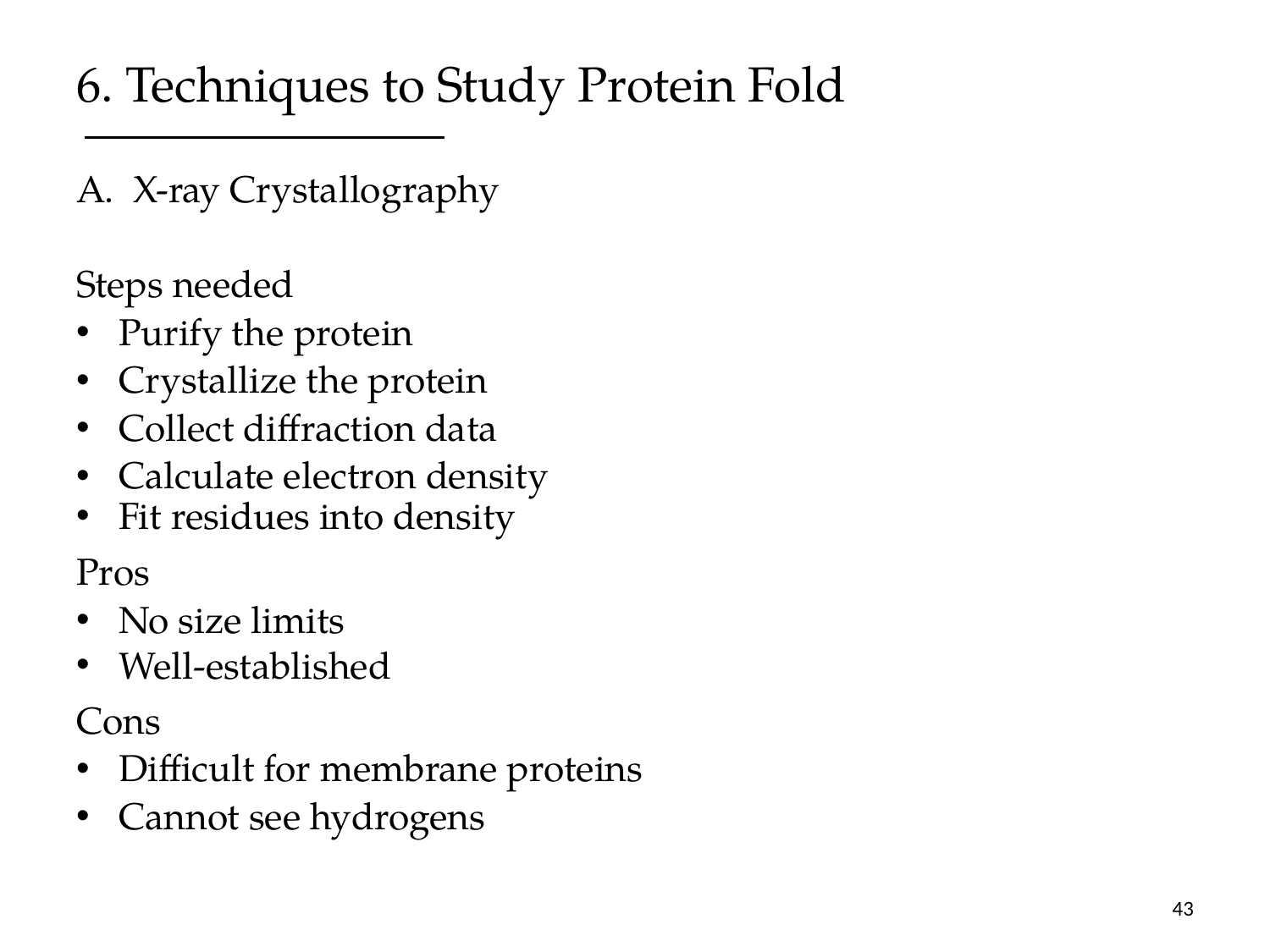

# 6. Techniques to Study Protein Fold
X-ray Crystallography

Steps needed
Purify the protein
Crystallize the protein
Collect diffraction data
Calculate electron density
Fit residues into density
Pros
No size limits
Well-established
Cons
Difficult for membrane proteins
Cannot see hydrogens

43